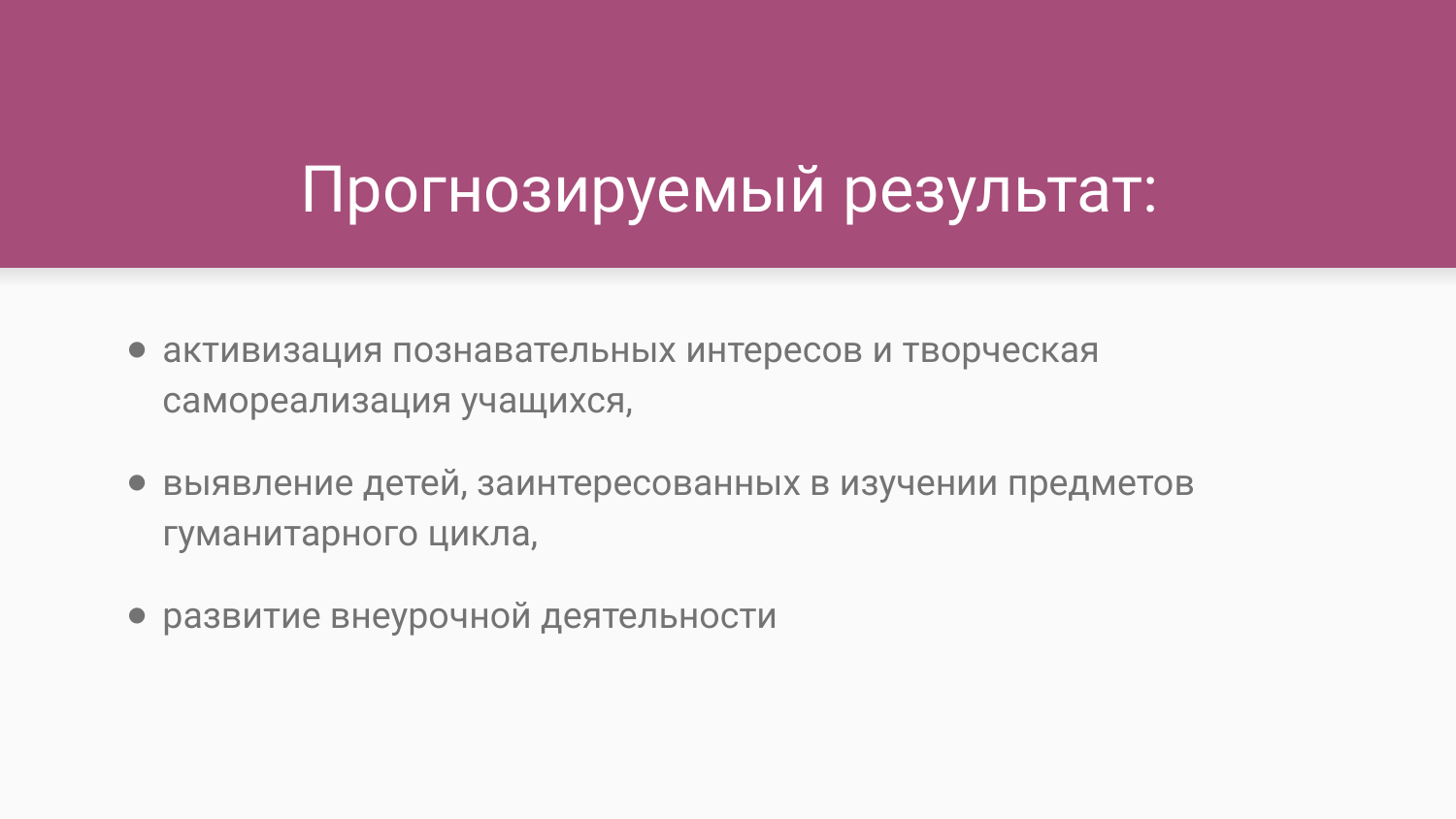

# Прогнозируемый результат:
активизация познавательных интересов и творческая самореализация учащихся,
выявление детей, заинтересованных в изучении предметов гуманитарного цикла,
развитие внеурочной деятельности